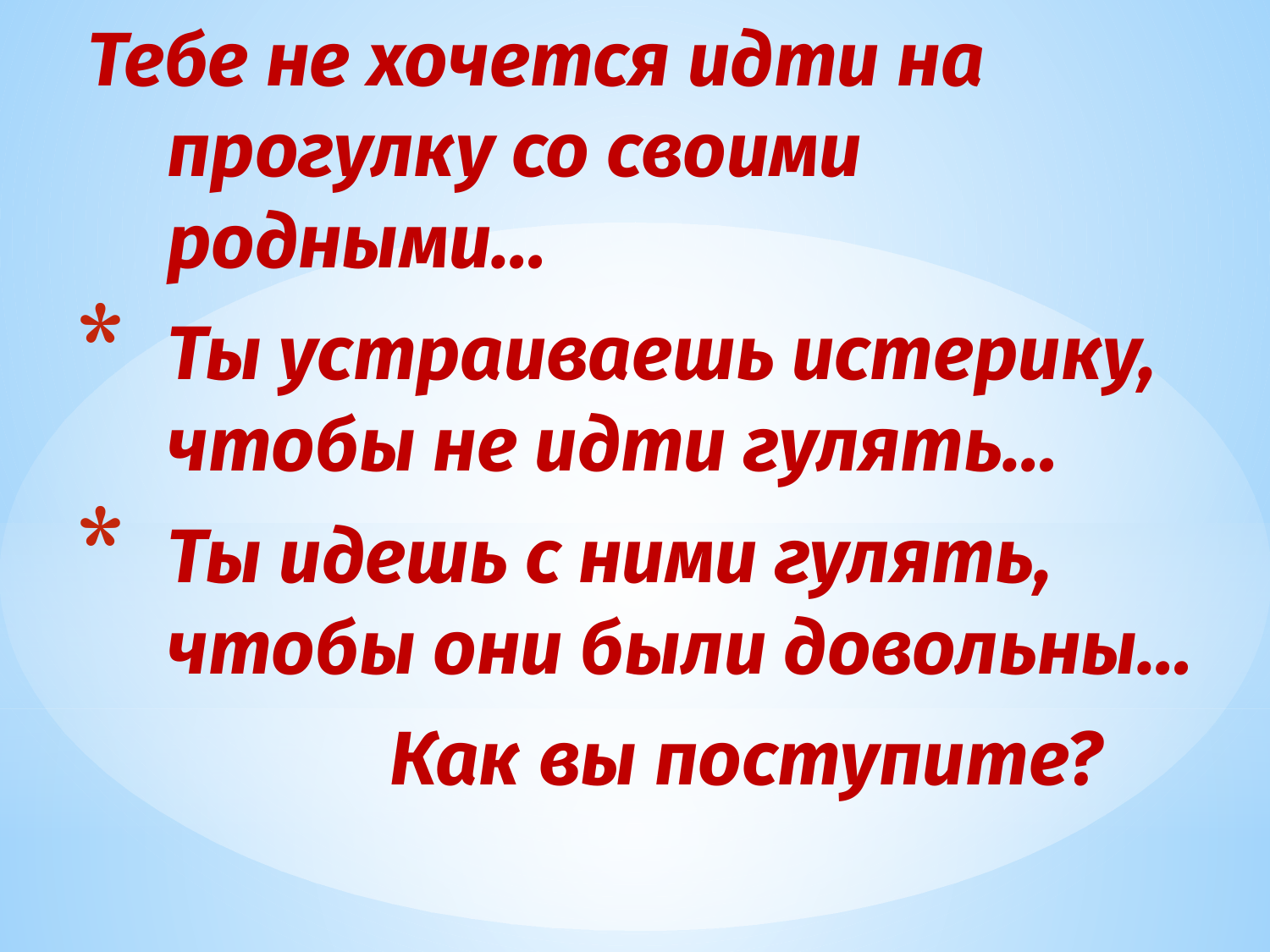

Тебе не хочется идти на прогулку со своими родными…
Ты устраиваешь истерику, чтобы не идти гулять…
Ты идешь с ними гулять, чтобы они были довольны…
                  Как вы поступите?